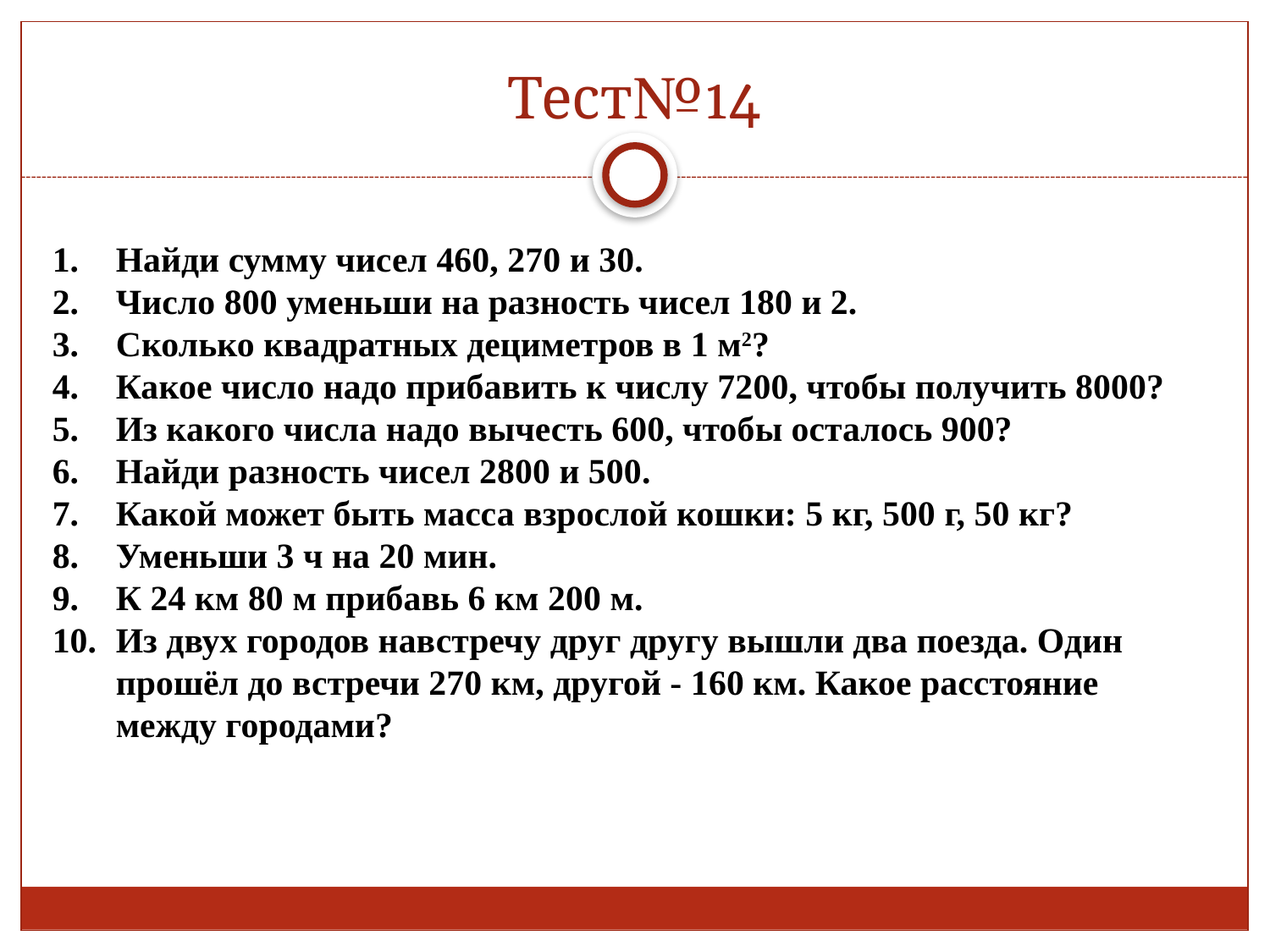

# Тест№14
Найди сумму чисел 460, 270 и 30.
Число 800 уменьши на разность чисел 180 и 2.
Сколько квадратных дециметров в 1 м2?
Какое число надо прибавить к числу 7200, чтобы получить 8000?
Из какого числа надо вычесть 600, чтобы осталось 900?
Найди разность чисел 2800 и 500.
Какой может быть масса взрослой кошки: 5 кг, 500 г, 50 кг?
Уменьши 3 ч на 20 мин.
К 24 км 80 м прибавь 6 км 200 м.
Из двух городов навстречу друг другу вышли два поезда. Один прошёл до встречи 270 км, другой - 160 км. Какое расстояние между городами?